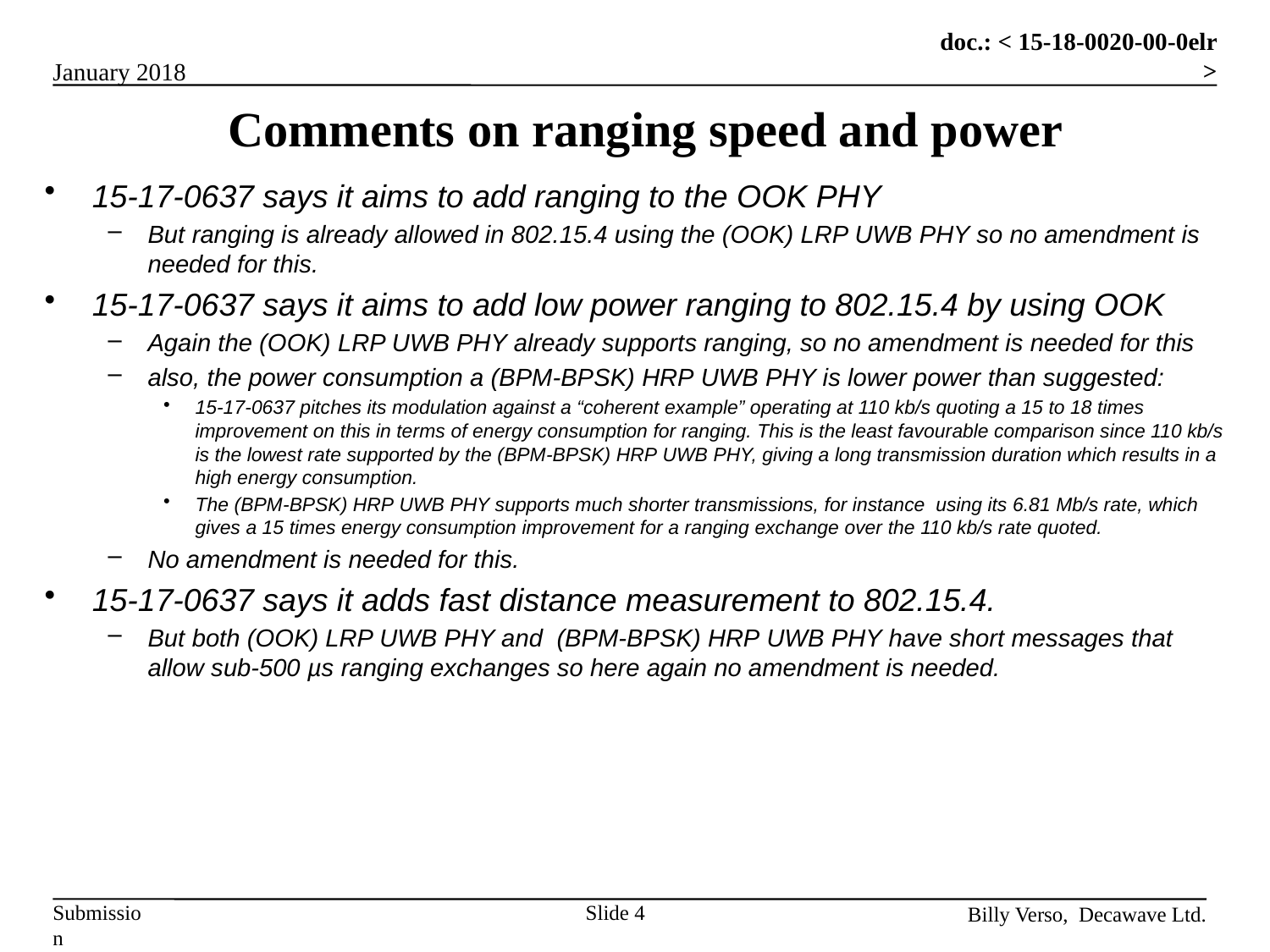

# Comments on ranging speed and power
15-17-0637 says it aims to add ranging to the OOK PHY
But ranging is already allowed in 802.15.4 using the (OOK) LRP UWB PHY so no amendment is needed for this.
15-17-0637 says it aims to add low power ranging to 802.15.4 by using OOK
Again the (OOK) LRP UWB PHY already supports ranging, so no amendment is needed for this
also, the power consumption a (BPM-BPSK) HRP UWB PHY is lower power than suggested:
15-17-0637 pitches its modulation against a “coherent example” operating at 110 kb/s quoting a 15 to 18 times improvement on this in terms of energy consumption for ranging. This is the least favourable comparison since 110 kb/s is the lowest rate supported by the (BPM-BPSK) HRP UWB PHY, giving a long transmission duration which results in a high energy consumption.
The (BPM-BPSK) HRP UWB PHY supports much shorter transmissions, for instance  using its 6.81 Mb/s rate, which gives a 15 times energy consumption improvement for a ranging exchange over the 110 kb/s rate quoted.
No amendment is needed for this.
15-17-0637 says it adds fast distance measurement to 802.15.4.
But both (OOK) LRP UWB PHY and  (BPM-BPSK) HRP UWB PHY have short messages that allow sub-500 µs ranging exchanges so here again no amendment is needed.